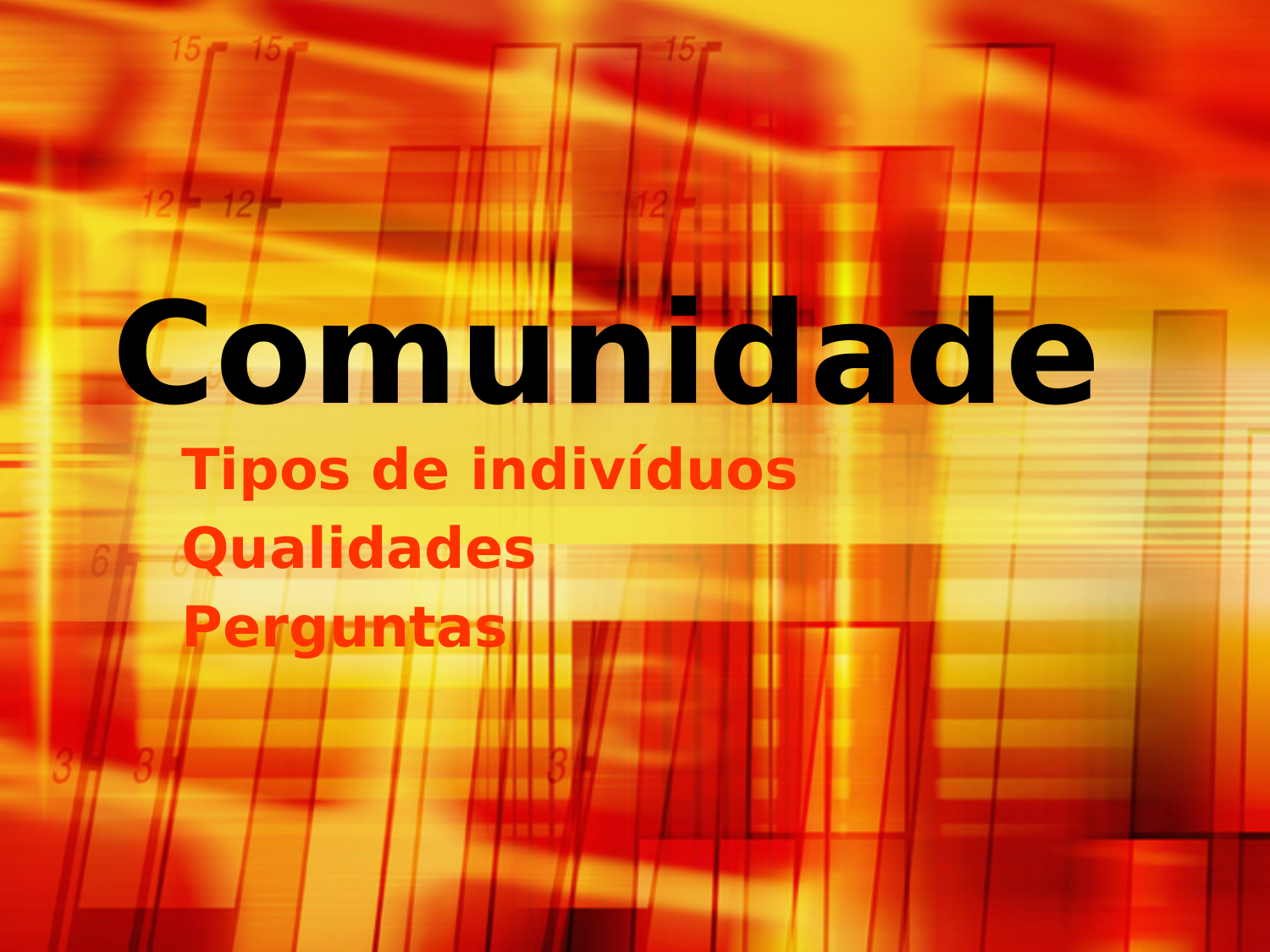

# Comunidade
Tipos de indivíduos
Qualidades
Perguntas